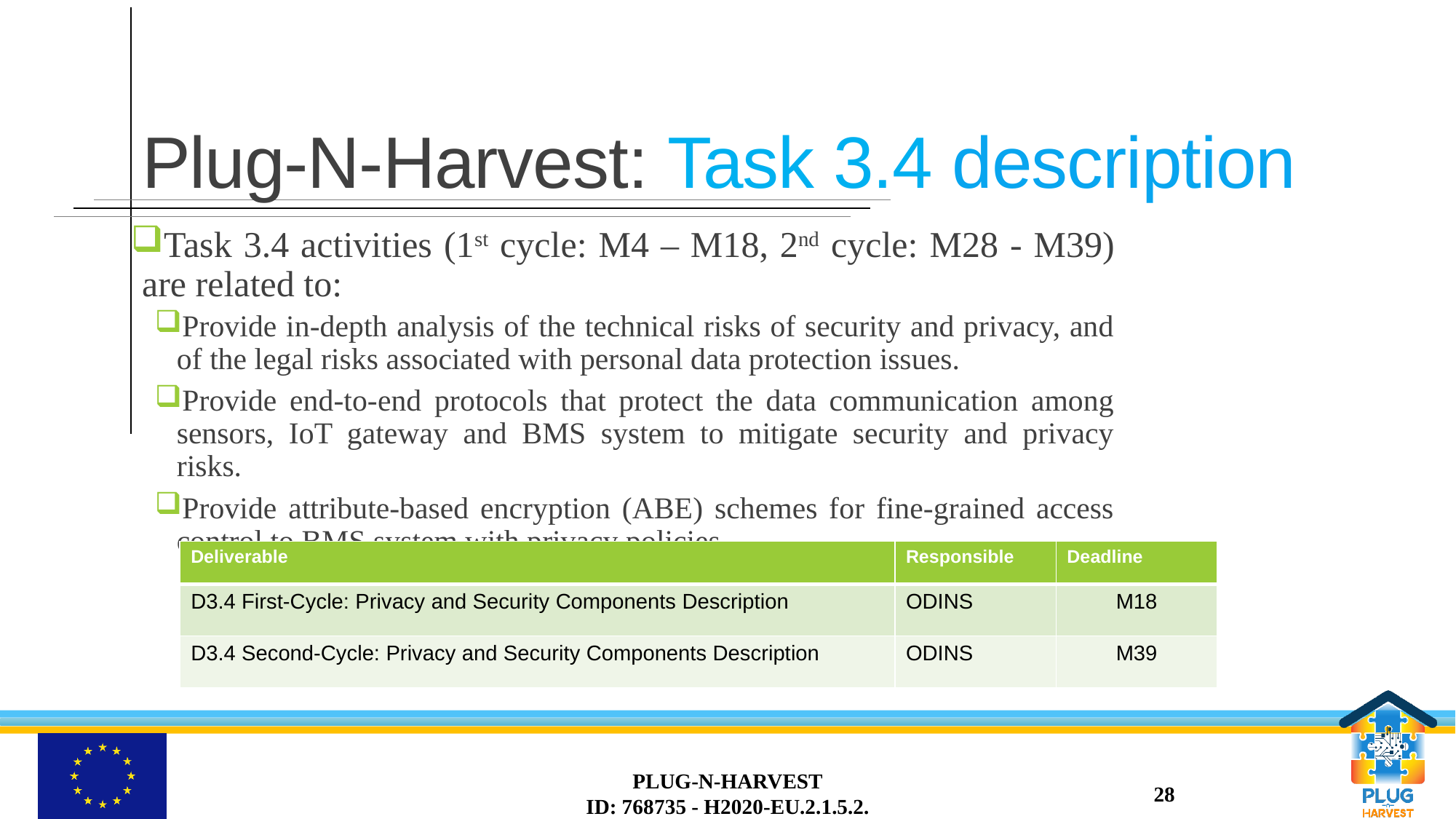

# Plug-N-Harvest: Task 3.4 description
Task 3.4 activities (1st cycle: M4 – M18, 2nd cycle: M28 - M39) are related to:
Provide in-depth analysis of the technical risks of security and privacy, and of the legal risks associated with personal data protection issues.
Provide end-to-end protocols that protect the data communication among sensors, IoT gateway and BMS system to mitigate security and privacy risks.
Provide attribute-based encryption (ABE) schemes for fine-grained access control to BMS system with privacy policies.
| Deliverable | Responsible | Deadline |
| --- | --- | --- |
| D3.4 First-Cycle: Privacy and Security Components Description | ODINS | M18 |
| D3.4 Second-Cycle: Privacy and Security Components Description | ODINS | M39 |
PLUG-N-HARVEST
ID: 768735 - H2020-EU.2.1.5.2.
28